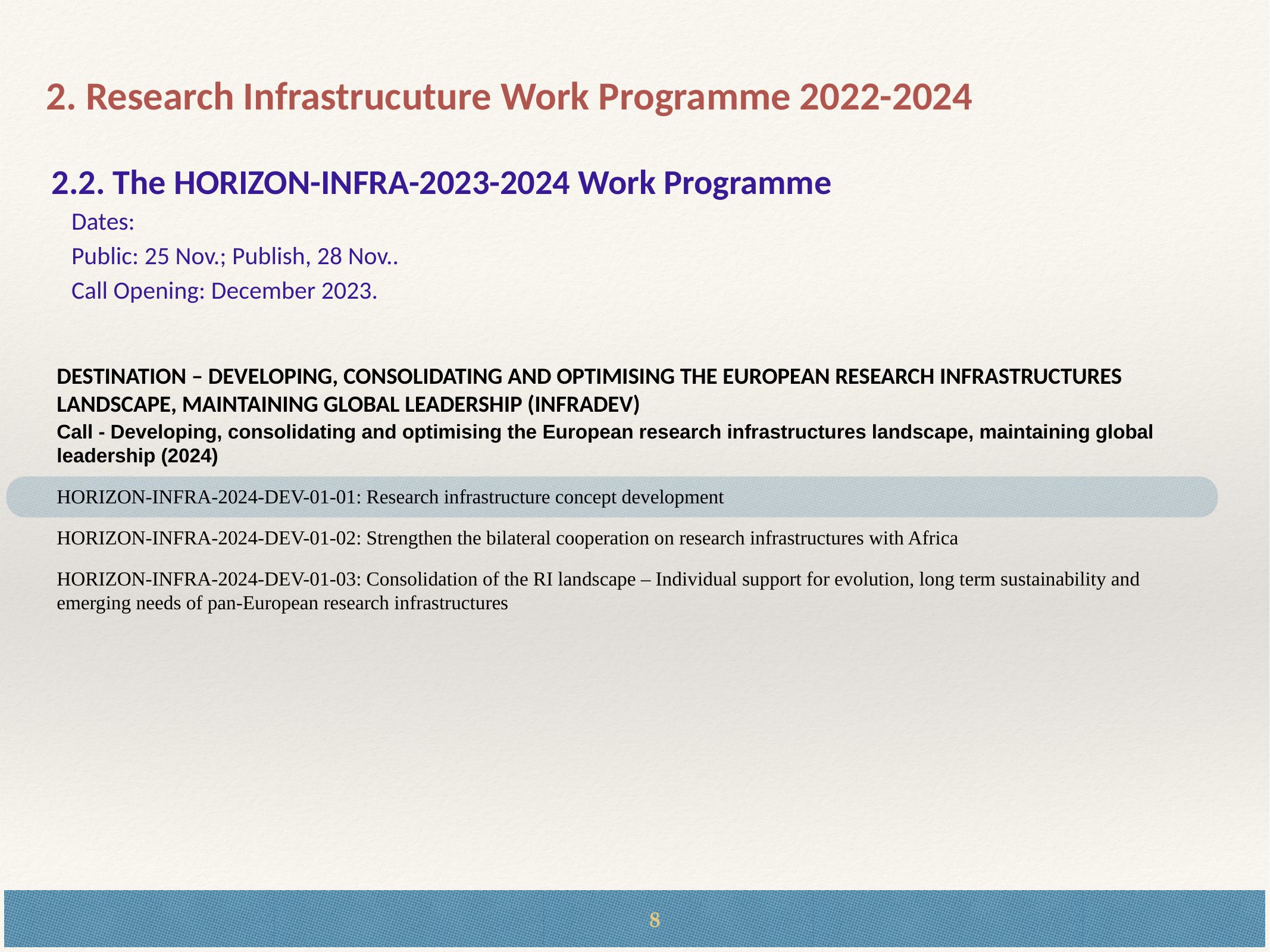

2. Research Infrastrucuture Work Programme 2022-2024
2.2. The HORIZON-INFRA-2023-2024 Work Programme
Dates:
Public: 25 Nov.; Publish, 28 Nov..
Call Opening: December 2023.
DESTINATION – DEVELOPING, CONSOLIDATING AND OPTIMISING THE EUROPEAN RESEARCH INFRASTRUCTURES LANDSCAPE, MAINTAINING GLOBAL LEADERSHIP (INFRADEV)
Call - Developing, consolidating and optimising the European research infrastructures landscape, maintaining global leadership (2024)
HORIZON-INFRA-2024-DEV-01-01: Research infrastructure concept development
HORIZON-INFRA-2024-DEV-01-02: Strengthen the bilateral cooperation on research infrastructures with Africa
HORIZON-INFRA-2024-DEV-01-03: Consolidation of the RI landscape – Individual support for evolution, long term sustainability and emerging needs of pan-European research infrastructures

8